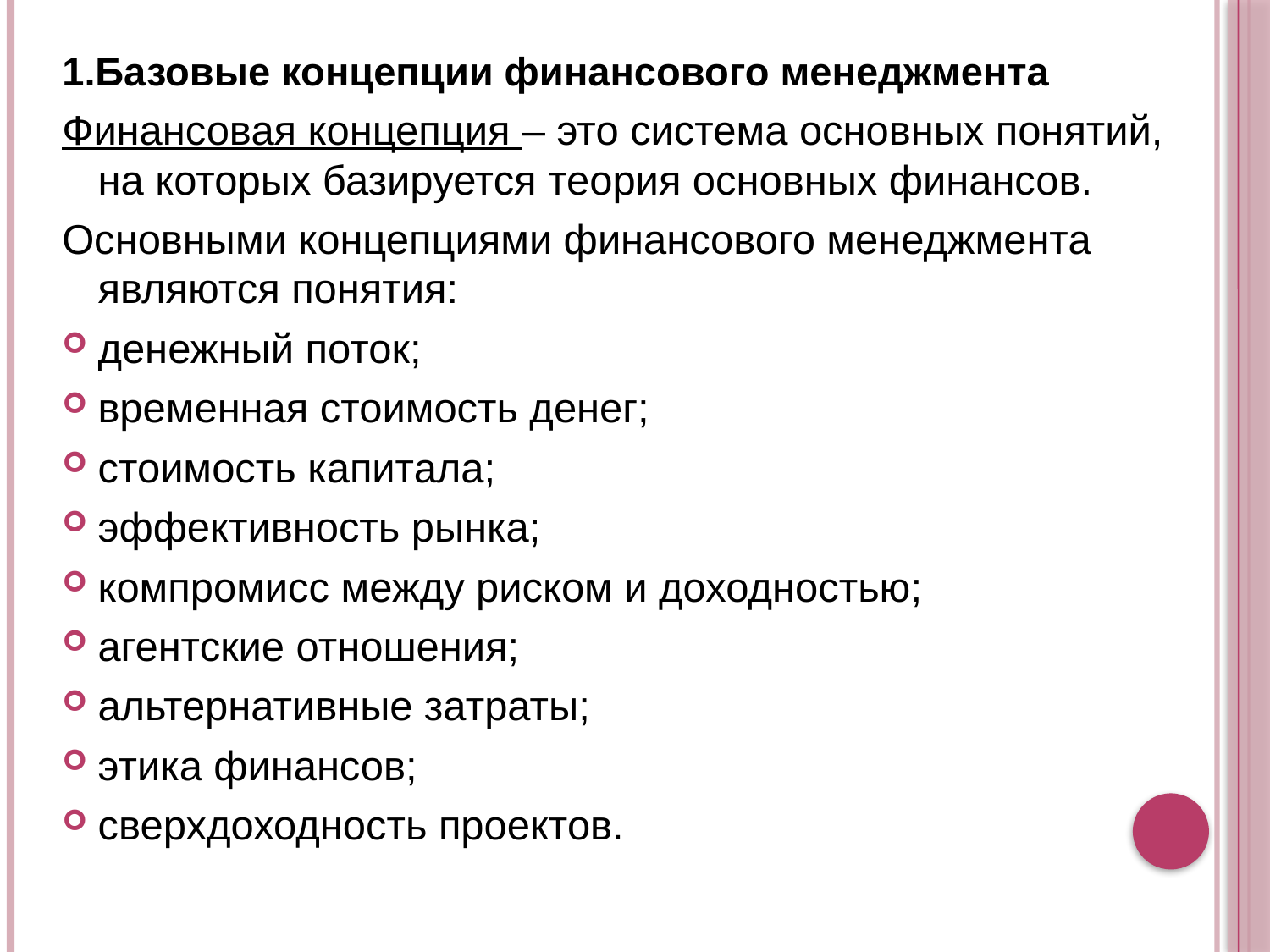

1.Базовые концепции финансового менеджмента
Финансовая концепция – это система основных понятий, на которых базируется теория основных финансов.
Основными концепциями финансового менеджмента являются понятия:
денежный поток;
временная стоимость денег;
стоимость капитала;
эффективность рынка;
компромисс между риском и доходностью;
агентские отношения;
альтернативные затраты;
этика финансов;
сверхдоходность проектов.